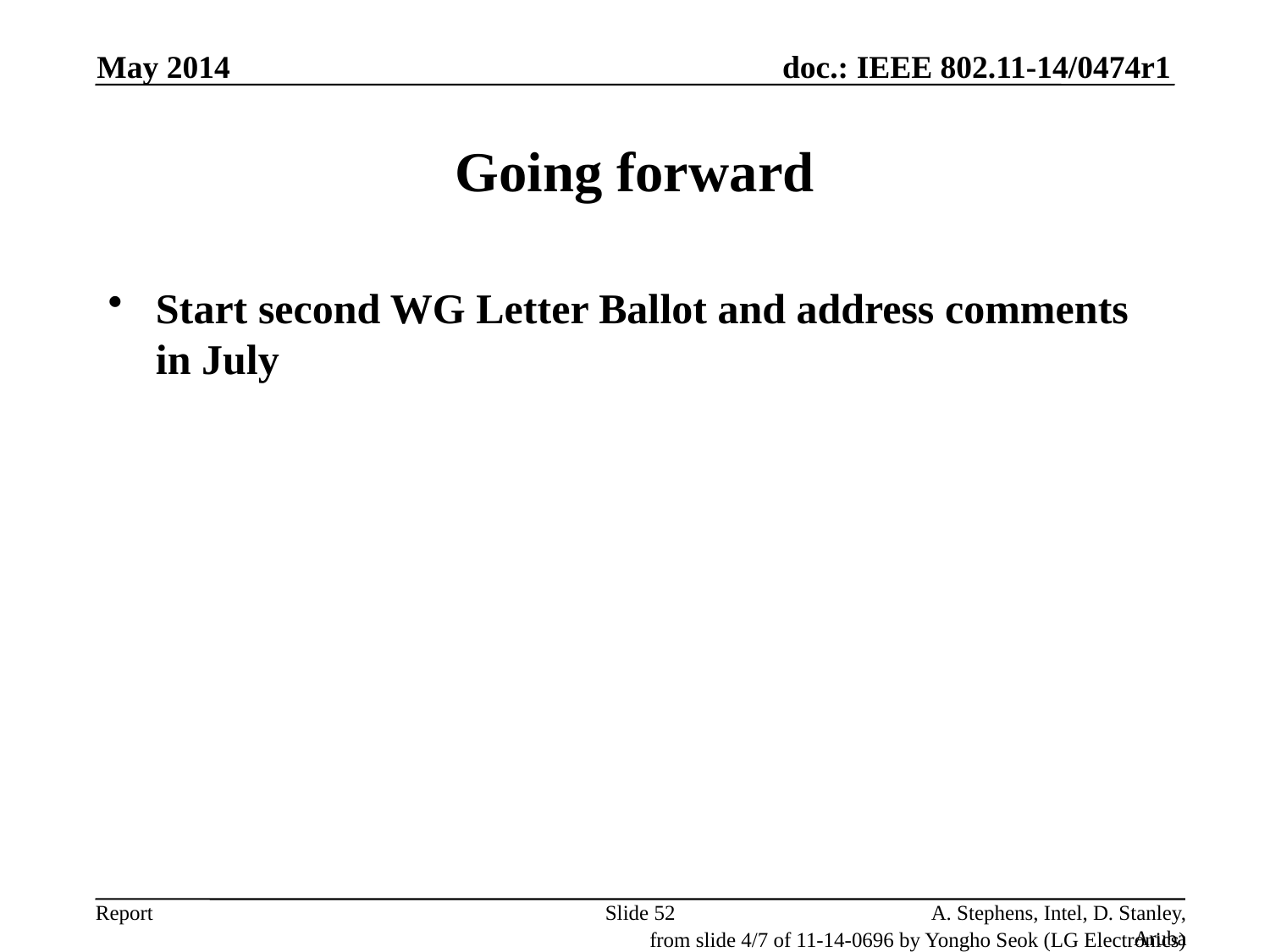

May 2014
# Going forward
Start second WG Letter Ballot and address comments in July

Slide 52
A. Stephens, Intel, D. Stanley, Aruba
from slide 4/7 of 11-14-0696 by Yongho Seok (LG Electronics)